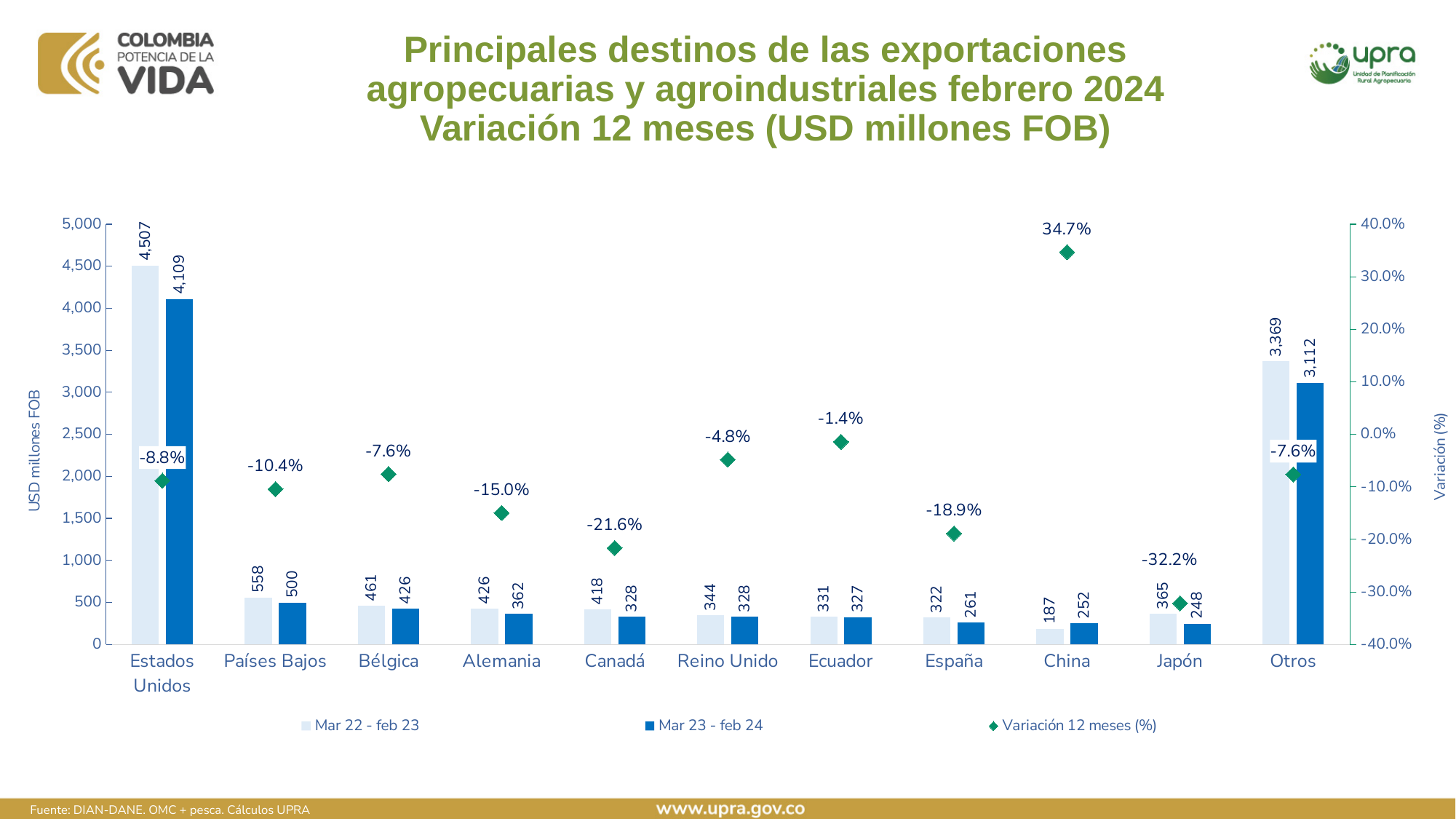

# Principales destinos de las exportaciones agropecuarias y agroindustriales febrero 2024 Variación 12 meses (USD millones FOB)

### Chart

| Category | Mar 22 - feb 23 | Mar 23 - feb 24 | Variación 12 meses (%) |
|---|---|---|---|
| Estados Unidos | 4507.353832310001 | 4108.912304110001 | -0.0883981029720492 |
| Países Bajos | 558.34680378 | 500.0696432100001 | -0.10437448584905354 |
| Bélgica | 461.02240126000004 | 426.15626311000005 | -0.07562786115101758 |
| Alemania | 426.0714294300001 | 362.3659412100001 | -0.14951832913374502 |
| Canadá | 418.41168990000006 | 327.9310826900001 | -0.21624779946187617 |
| Reino Unido | 344.24658298 | 327.76623556999994 | -0.04787367028406365 |
| Ecuador | 331.4327848 | 326.68983488000003 | -0.014310442833414925 |
| España | 321.85050311000003 | 261.15446274 | -0.18858457508533305 |
| China | 186.91977422 | 251.78279880000002 | 0.34700996644505805 |
| Japón | 365.15539497000003 | 247.74378922 | -0.32153874040296243 |
| Otros | 3368.745665040004 | 3112.02839381 | -0.0762055960157963 |
Fuente: DIAN-DANE. OMC + pesca. Cálculos UPRA